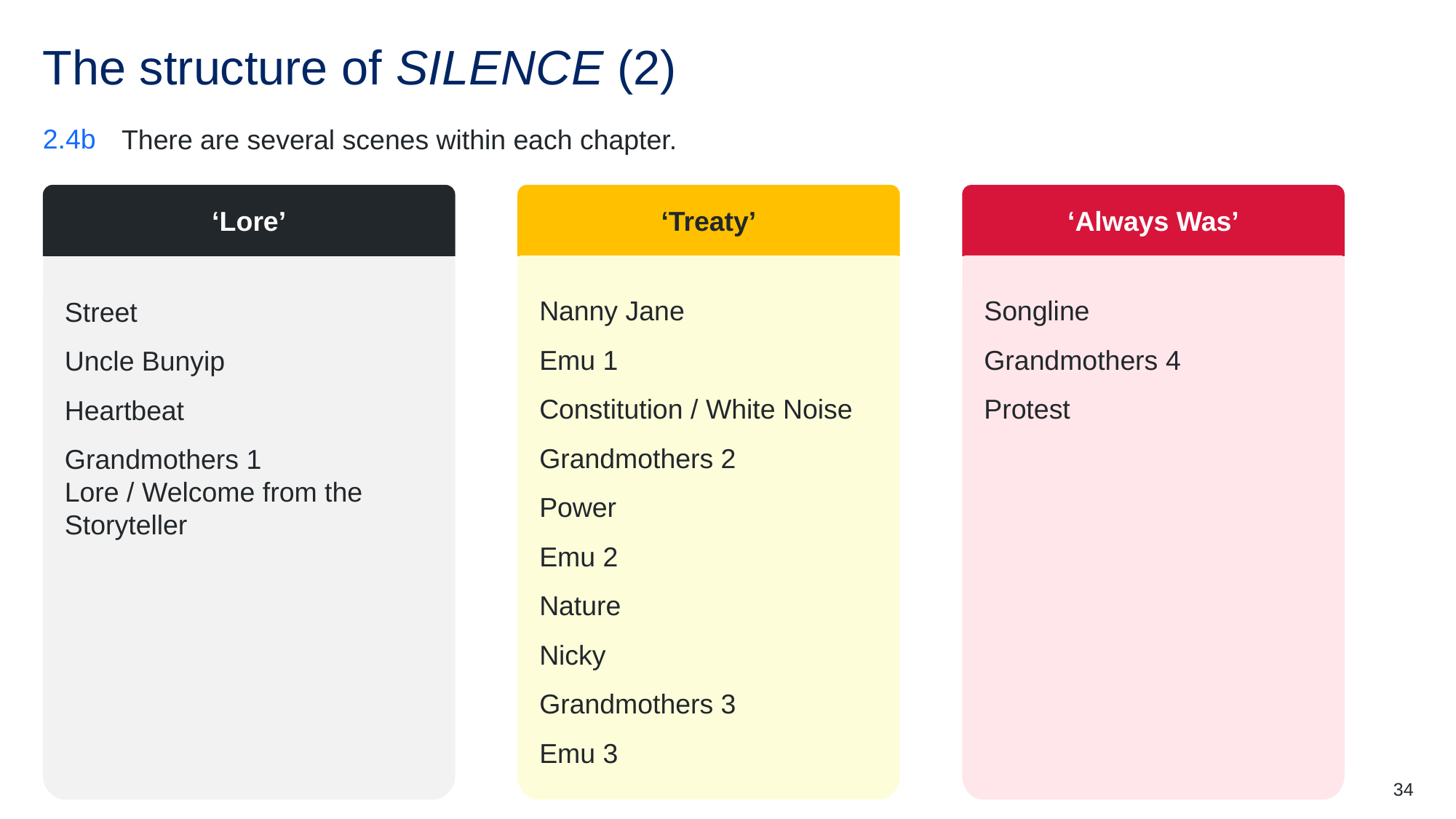

# The structure of SILENCE (2)
There are several scenes within each chapter.
2.4b
‘Lore’
‘Treaty’
‘Always Was’
Nanny Jane
Emu 1
Constitution / White Noise
Grandmothers 2
Power
Emu 2
Nature
Nicky
Grandmothers 3
Emu 3
Songline
Grandmothers 4
Protest
Street
Uncle Bunyip
Heartbeat
Grandmothers 1
Lore / Welcome from the Storyteller
34